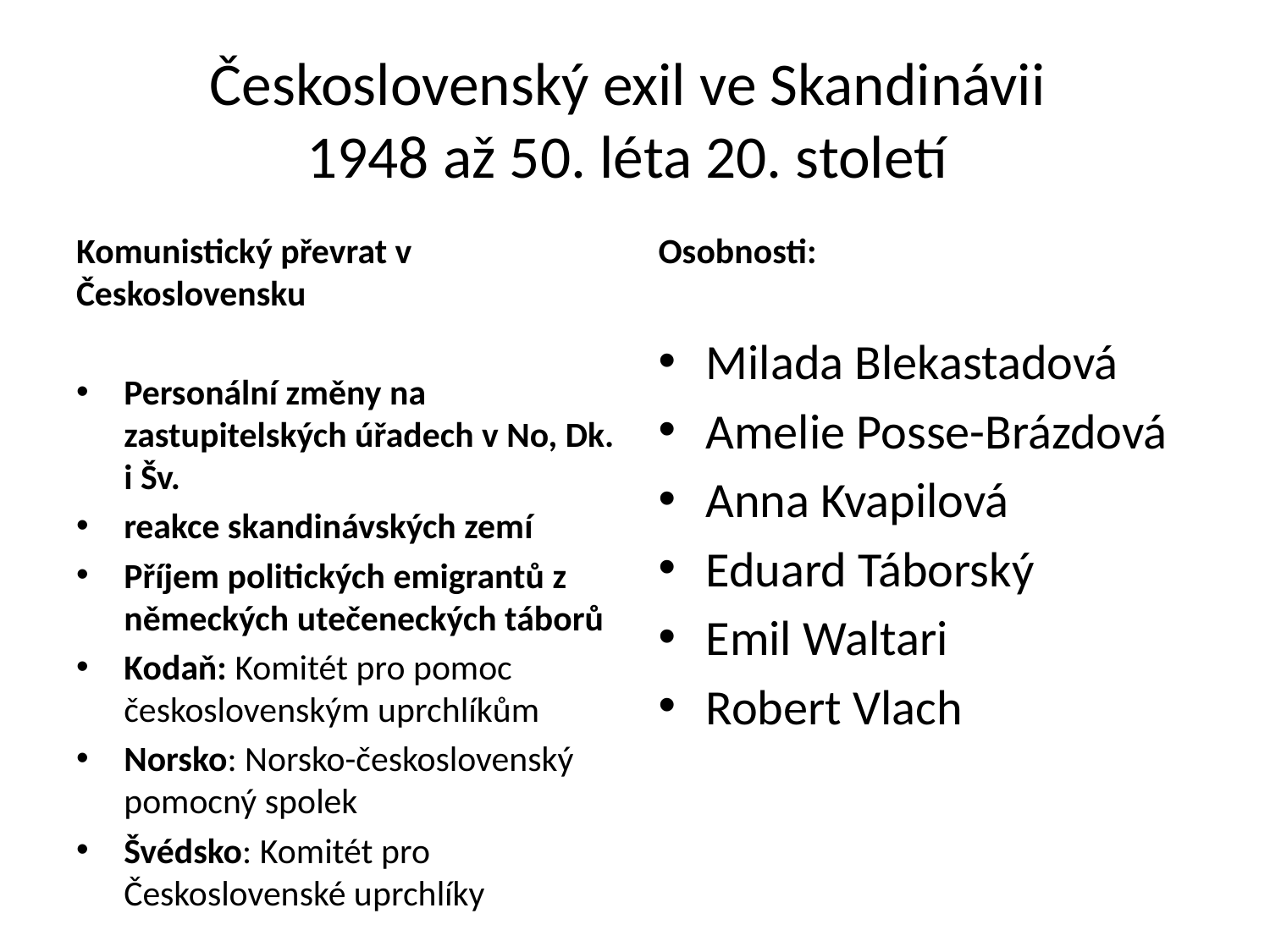

# Československý exil ve Skandinávii 1948 až 50. léta 20. století
Komunistický převrat v Československu

Personální změny na zastupitelských úřadech v No, Dk. i Šv.
reakce skandinávských zemí
Příjem politických emigrantů z německých utečeneckých táborů
Kodaň: Komitét pro pomoc československým uprchlíkům
Norsko: Norsko-československý pomocný spolek
Švédsko: Komitét pro Československé uprchlíky

Osobnosti:

Milada Blekastadová
Amelie Posse-Brázdová
Anna Kvapilová
Eduard Táborský
Emil Waltari
Robert Vlach